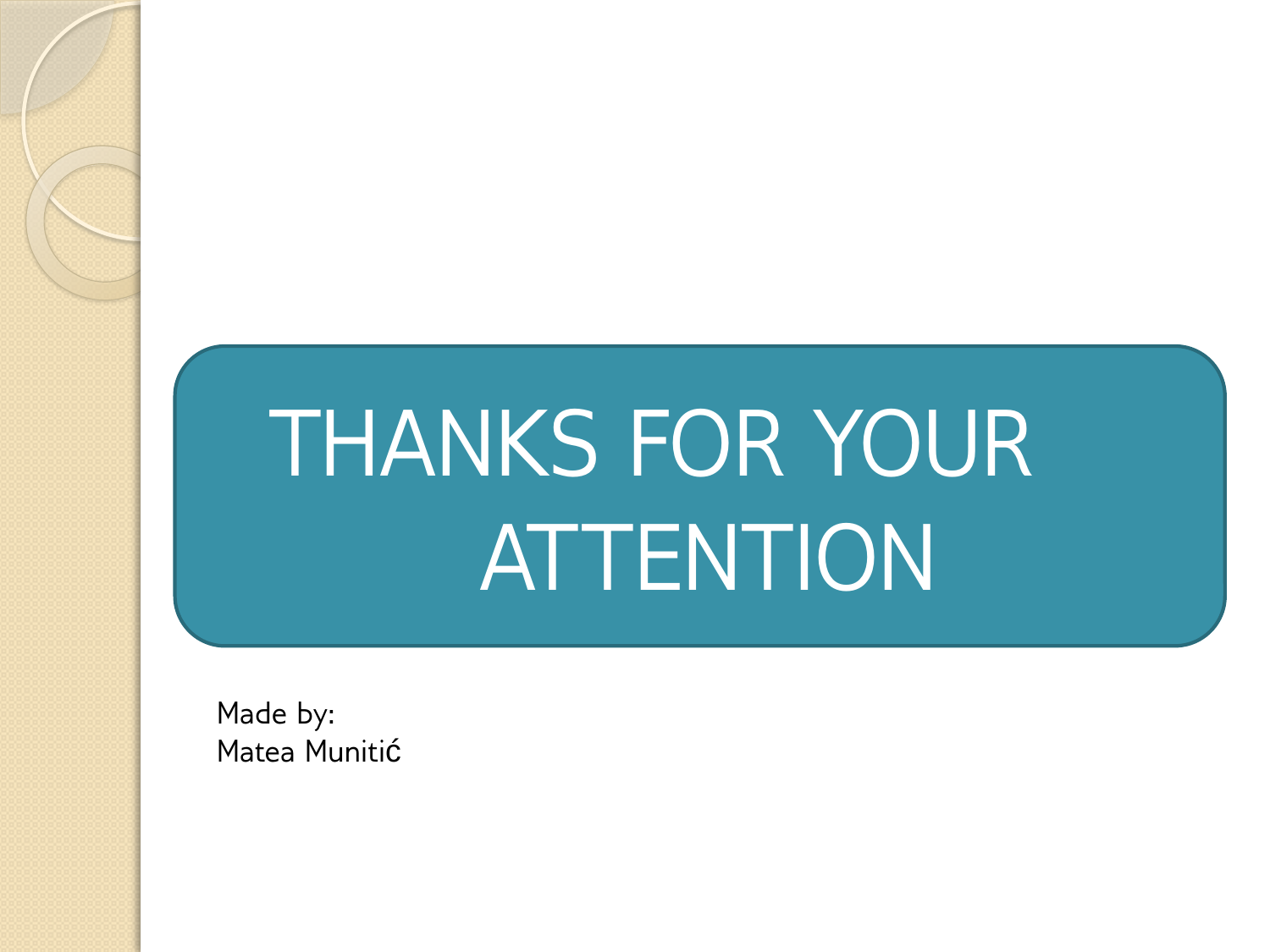

THANKS FOR YOUR     ATTENTION
# THANKS FOR YOUR ATTENTION
Made by: Matea Munitić